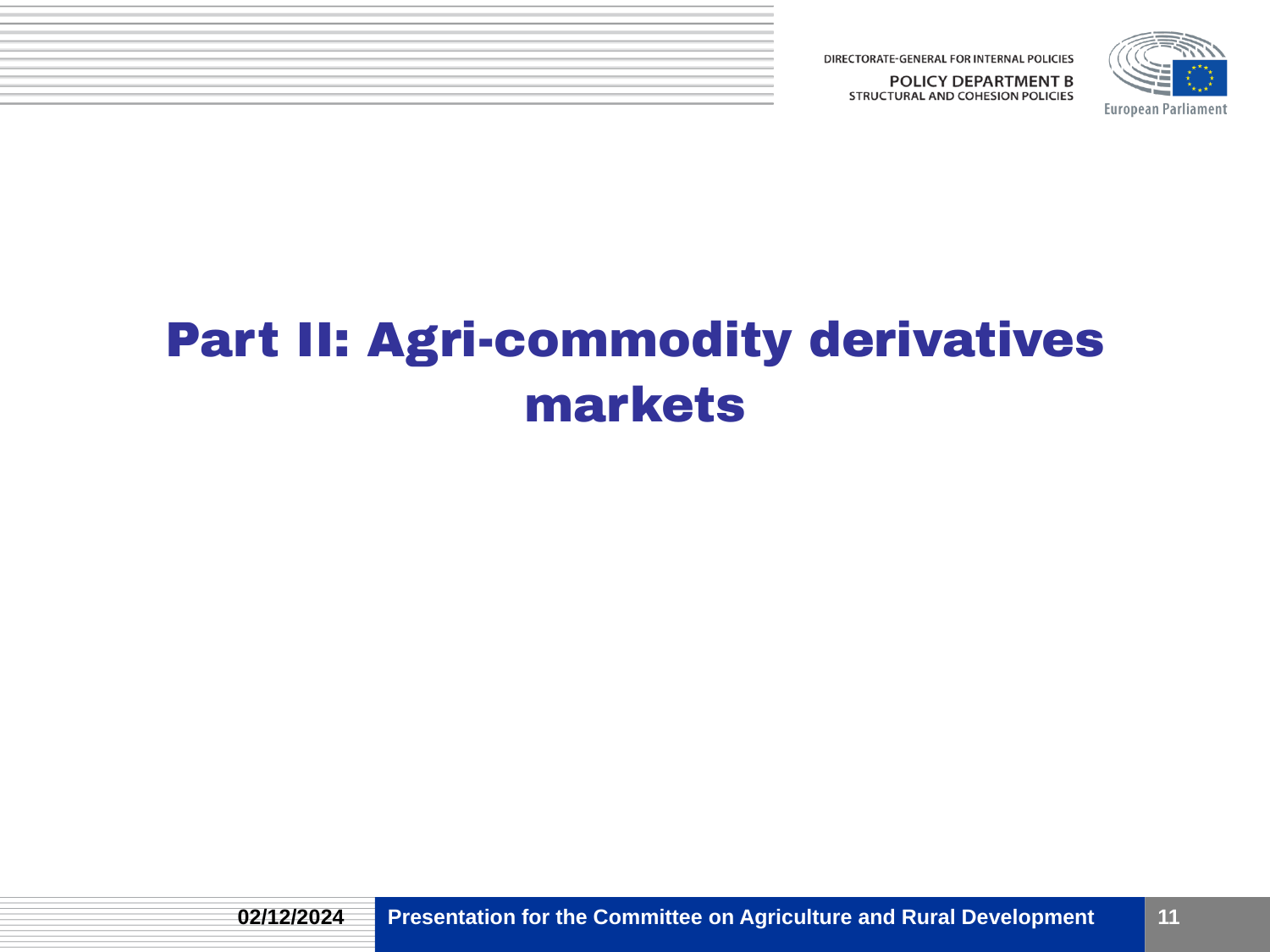

Part II: Agri-commodity derivatives markets
02/12/2024
Presentation for the Committee on Agriculture and Rural Development
11